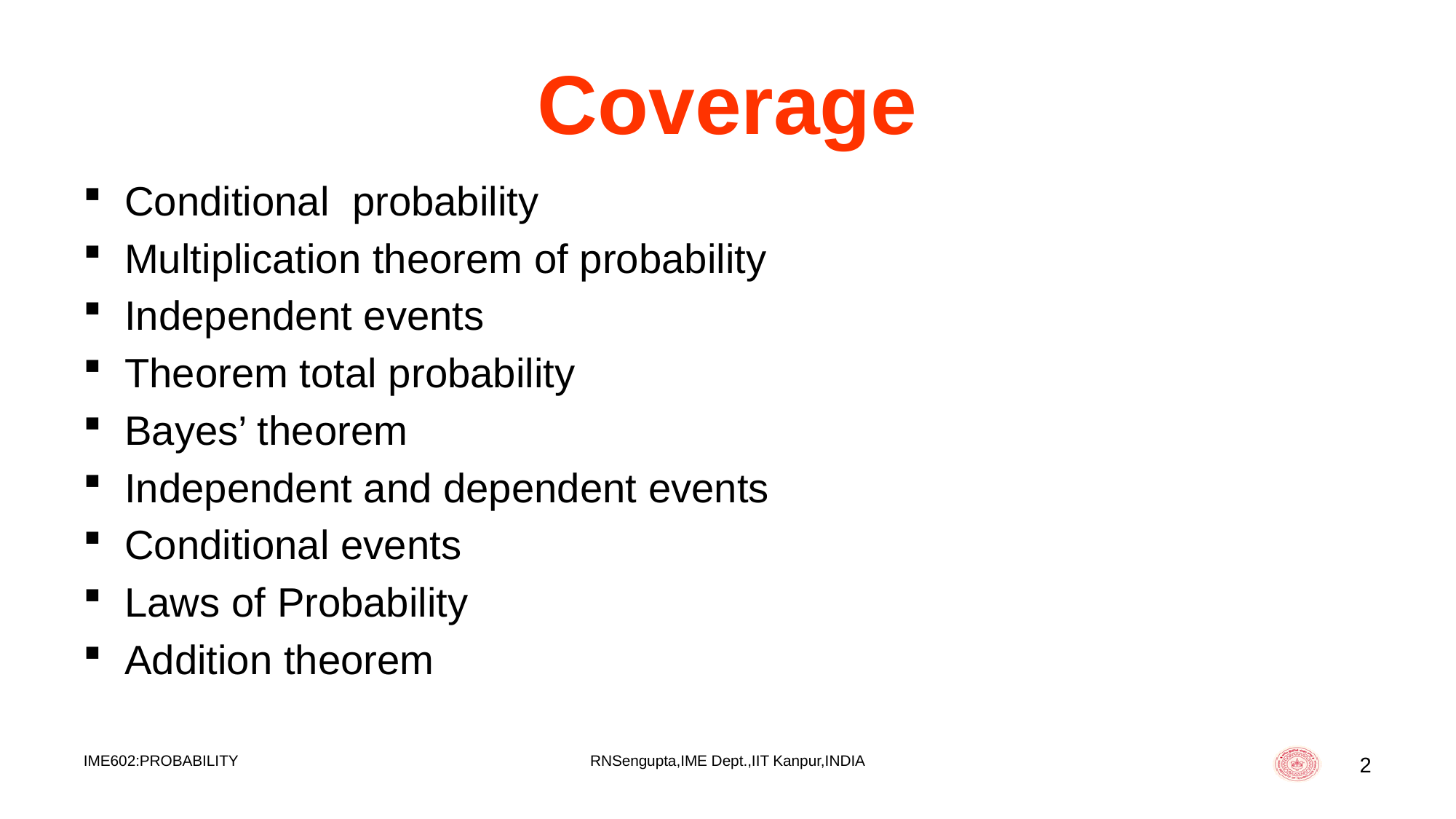

# Coverage
Conditional  probability
Multiplication theorem of probability
Independent events
Theorem total probability
Bayes’ theorem
Independent and dependent events
Conditional events
Laws of Probability
Addition theorem
IME602:PROBABILITY
RNSengupta,IME Dept.,IIT Kanpur,INDIA
2